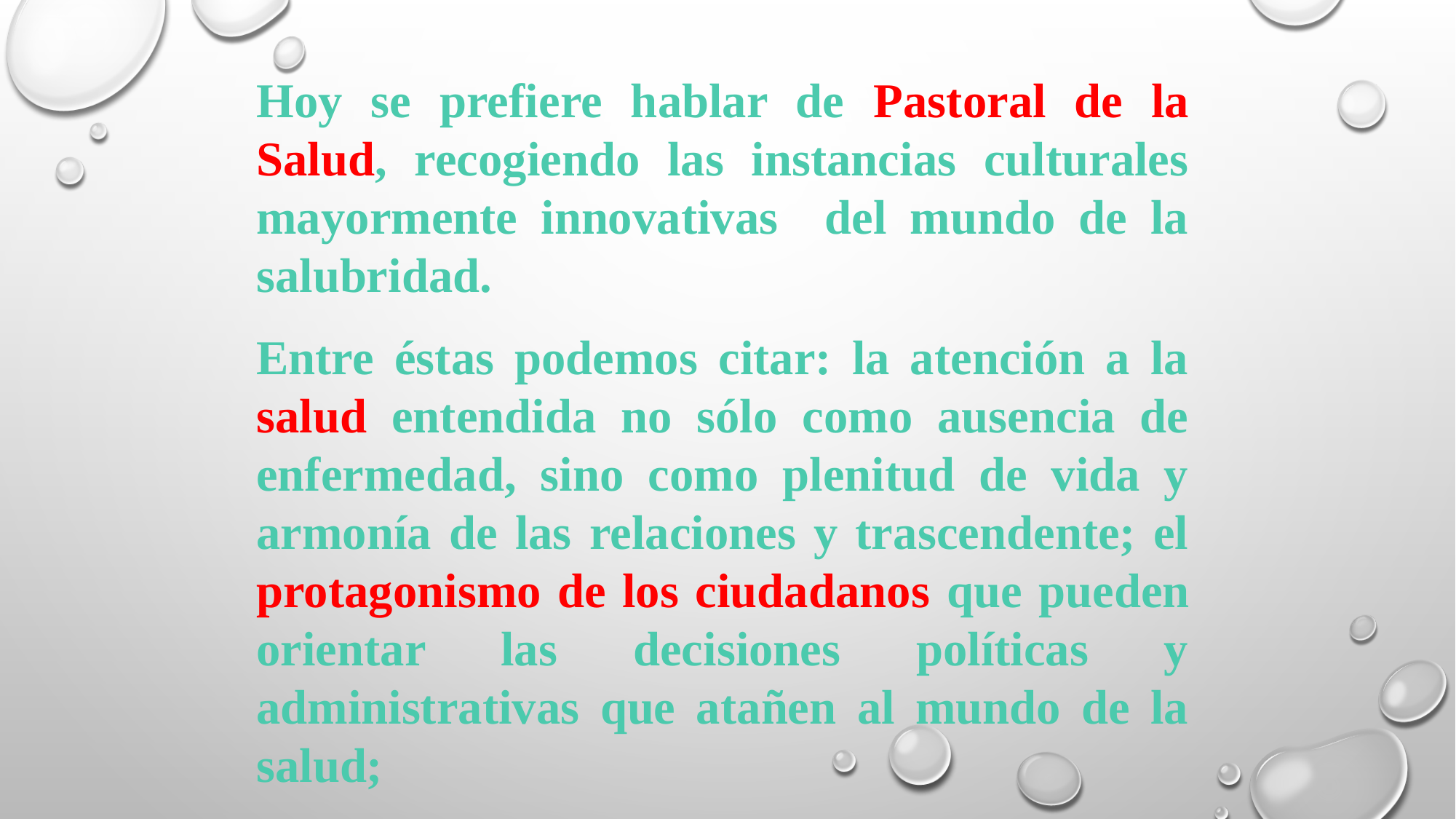

Hoy se prefiere hablar de Pastoral de la Salud, recogiendo las instancias culturales mayormente innovativas  del mundo de la salubridad.
Entre éstas podemos citar: la atención a la salud entendida no sólo como ausencia de enfermedad, sino como plenitud de vida y armonía de las relaciones y trascendente; el protagonismo de los ciudadanos que pueden orientar las decisiones políticas y administrativas que atañen al mundo de la salud;